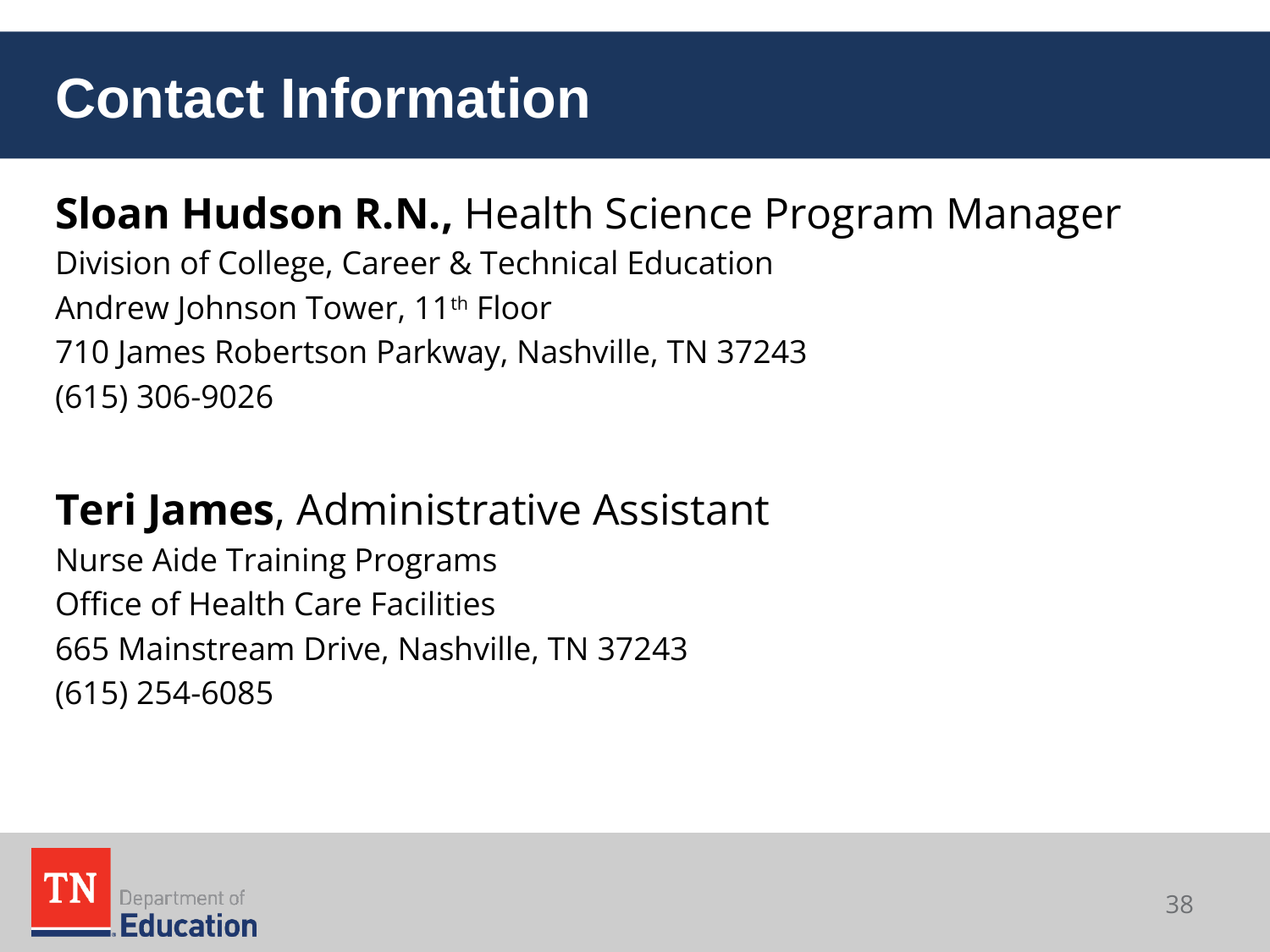

# Contact Information
Sloan Hudson R.N., Health Science Program Manager
Division of College, Career & Technical Education
Andrew Johnson Tower, 11th Floor
710 James Robertson Parkway, Nashville, TN 37243
(615) 306-9026

Teri James, Administrative Assistant
Nurse Aide Training Programs
Office of Health Care Facilities
665 Mainstream Drive, Nashville, TN 37243
(615) 254-6085
38